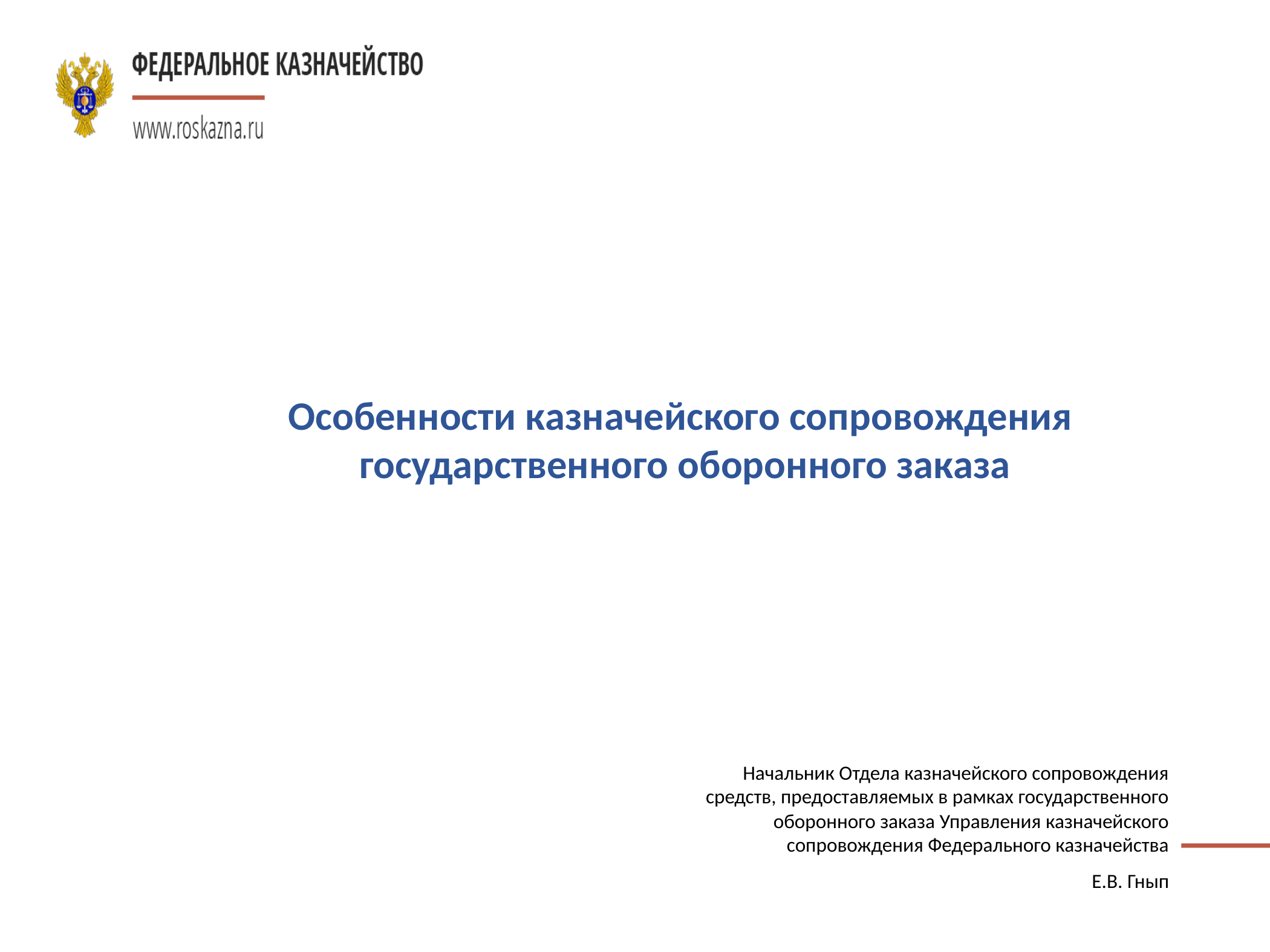

Особенности казначейского сопровождения
государственного оборонного заказа
Начальник Отдела казначейского сопровождения средств, предоставляемых в рамках государственного оборонного заказа Управления казначейского сопровождения Федерального казначейства

Е.В. Гнып